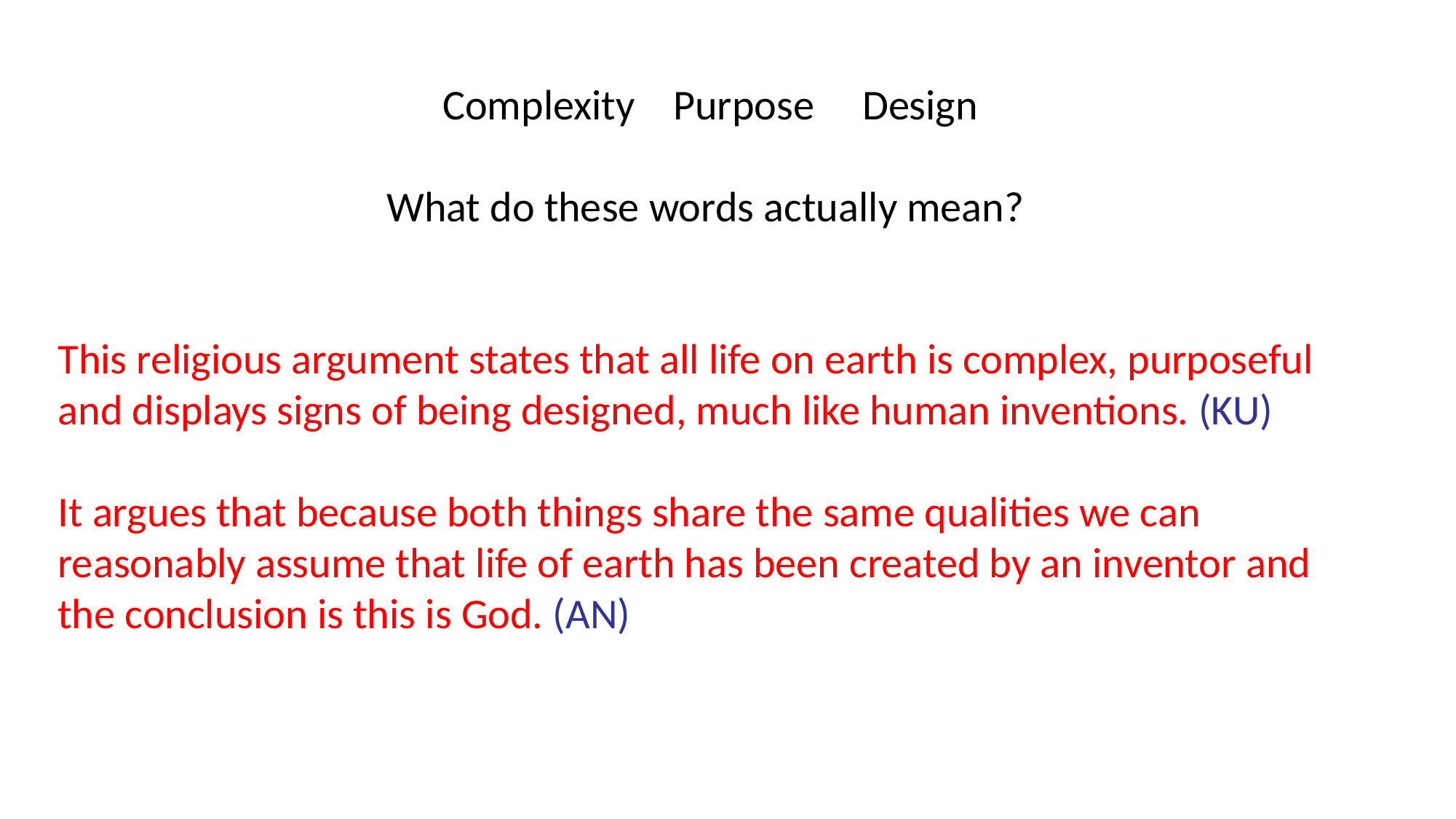

Complexity    Purpose     Design

What do these words actually mean?

This religious argument states that all life on earth is complex, purposeful and displays signs of being designed, much like human inventions. (KU)

It argues that because both things share the same qualities we can reasonably assume that life of earth has been created by an inventor and the conclusion is this is God. (AN)